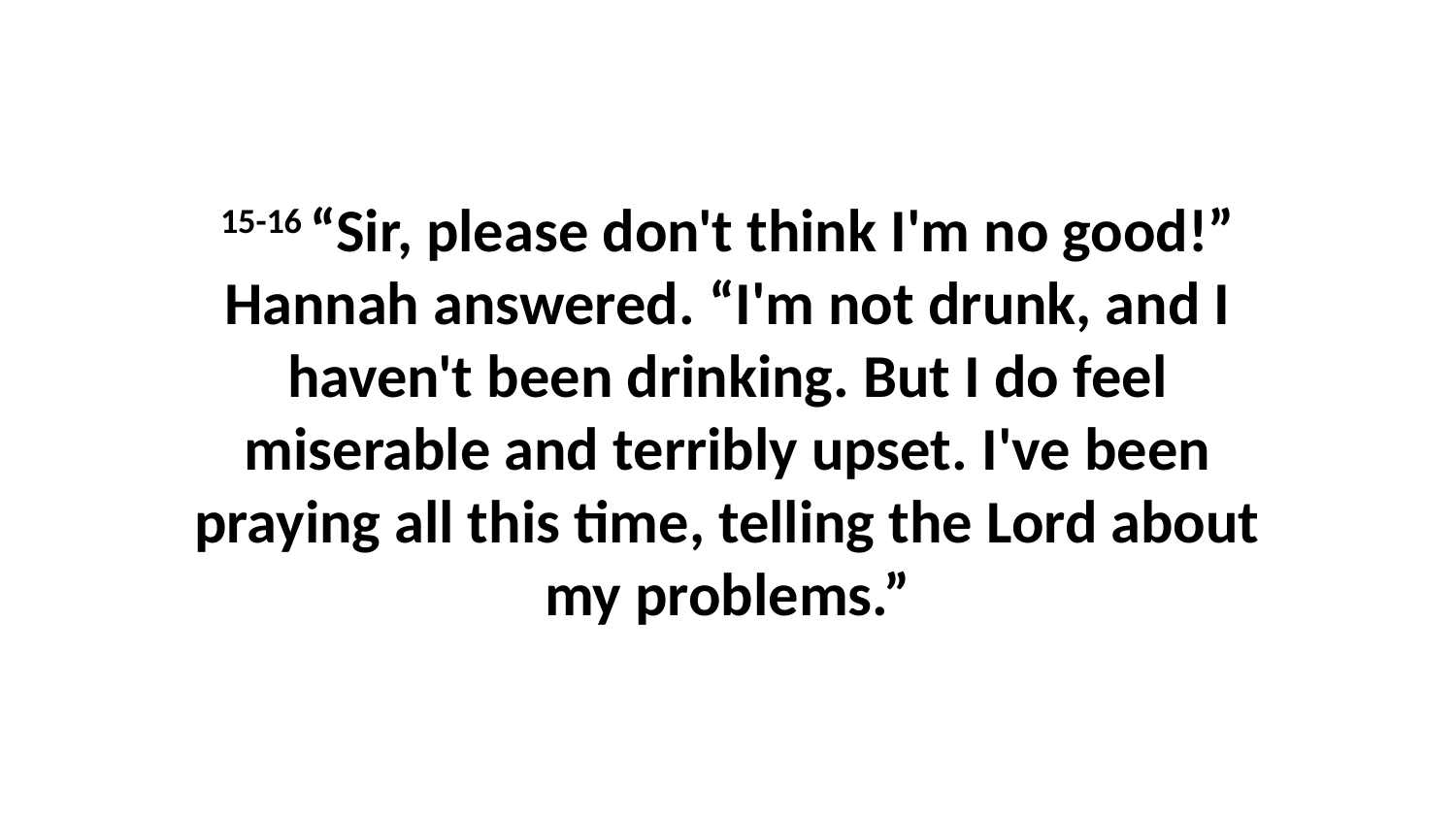

15-16 “Sir, please don't think I'm no good!” Hannah answered. “I'm not drunk, and I haven't been drinking. But I do feel miserable and terribly upset. I've been praying all this time, telling the Lord about my problems.”